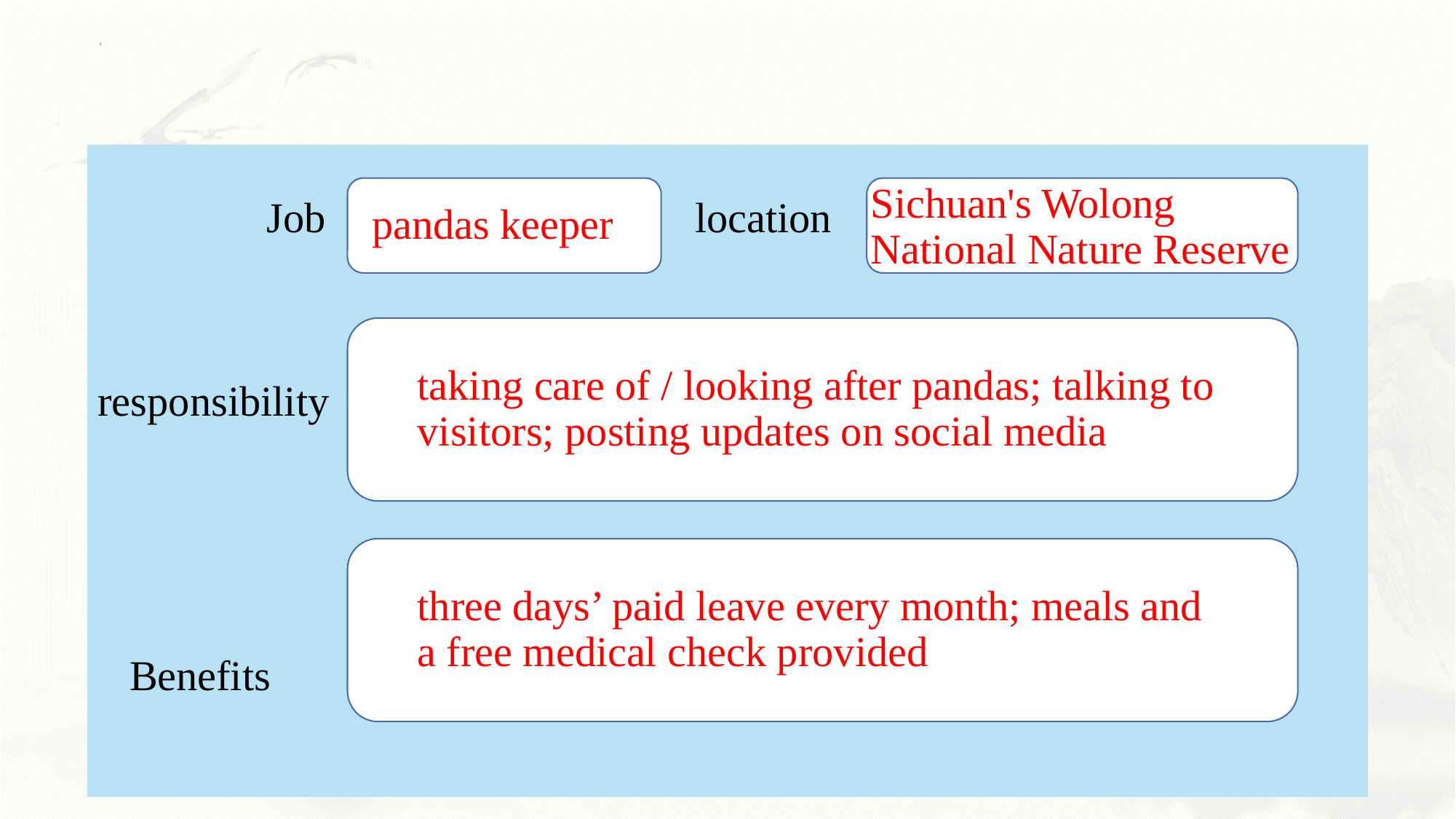

Job                                   location

responsibility

   Benefits

Sichuan's Wolong National Nature Reserve

pandas keeper

taking care of / looking after pandas; talking to visitors; posting updates on social media

three days’ paid leave every month; meals and a free medical check provided